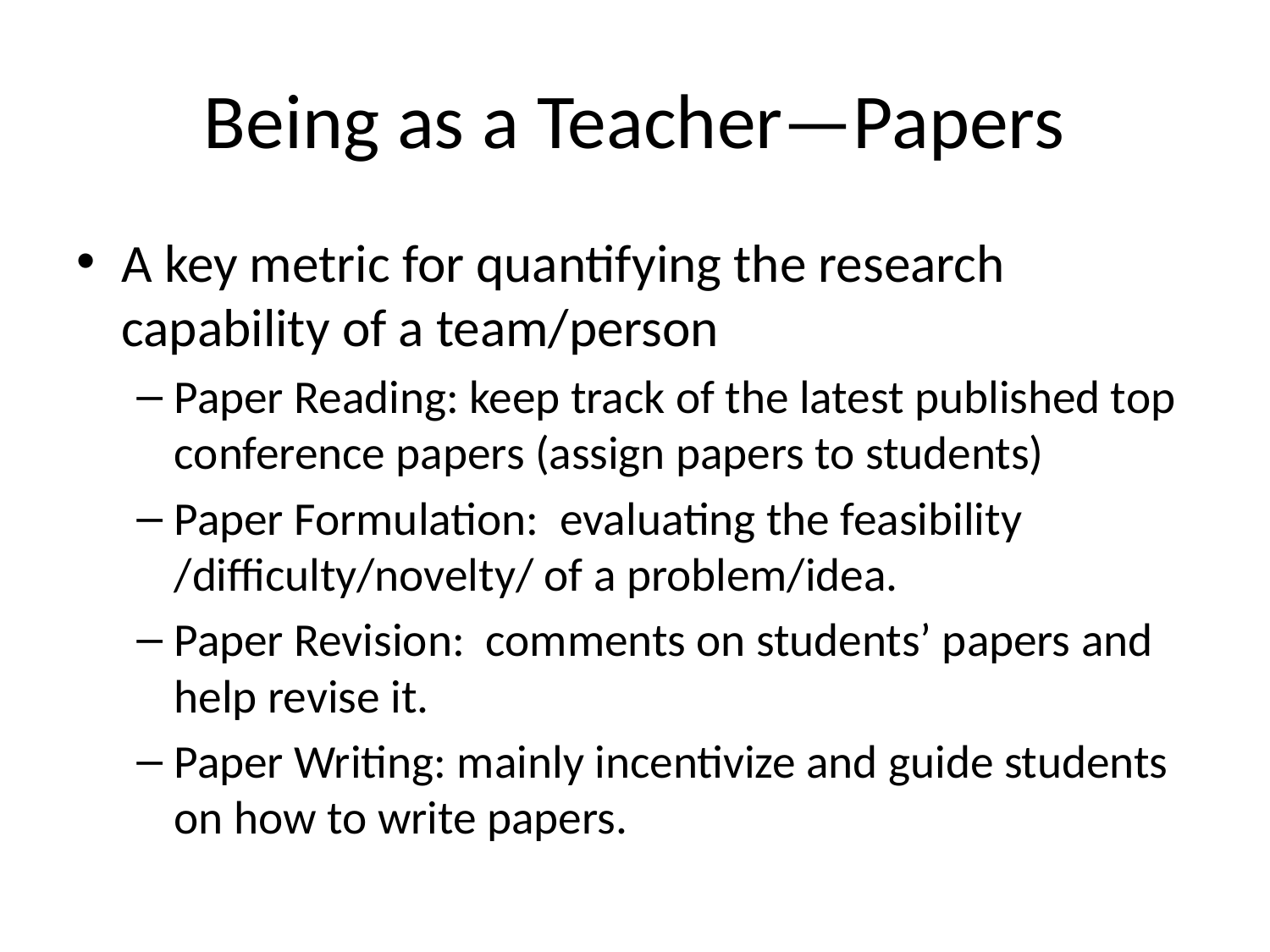

# Being as a Teacher—Papers
A key metric for quantifying the research capability of a team/person
Paper Reading: keep track of the latest published top conference papers (assign papers to students)
Paper Formulation:  evaluating the feasibility /difficulty/novelty/ of a problem/idea.
Paper Revision:  comments on students’ papers and help revise it.
Paper Writing: mainly incentivize and guide students on how to write papers.